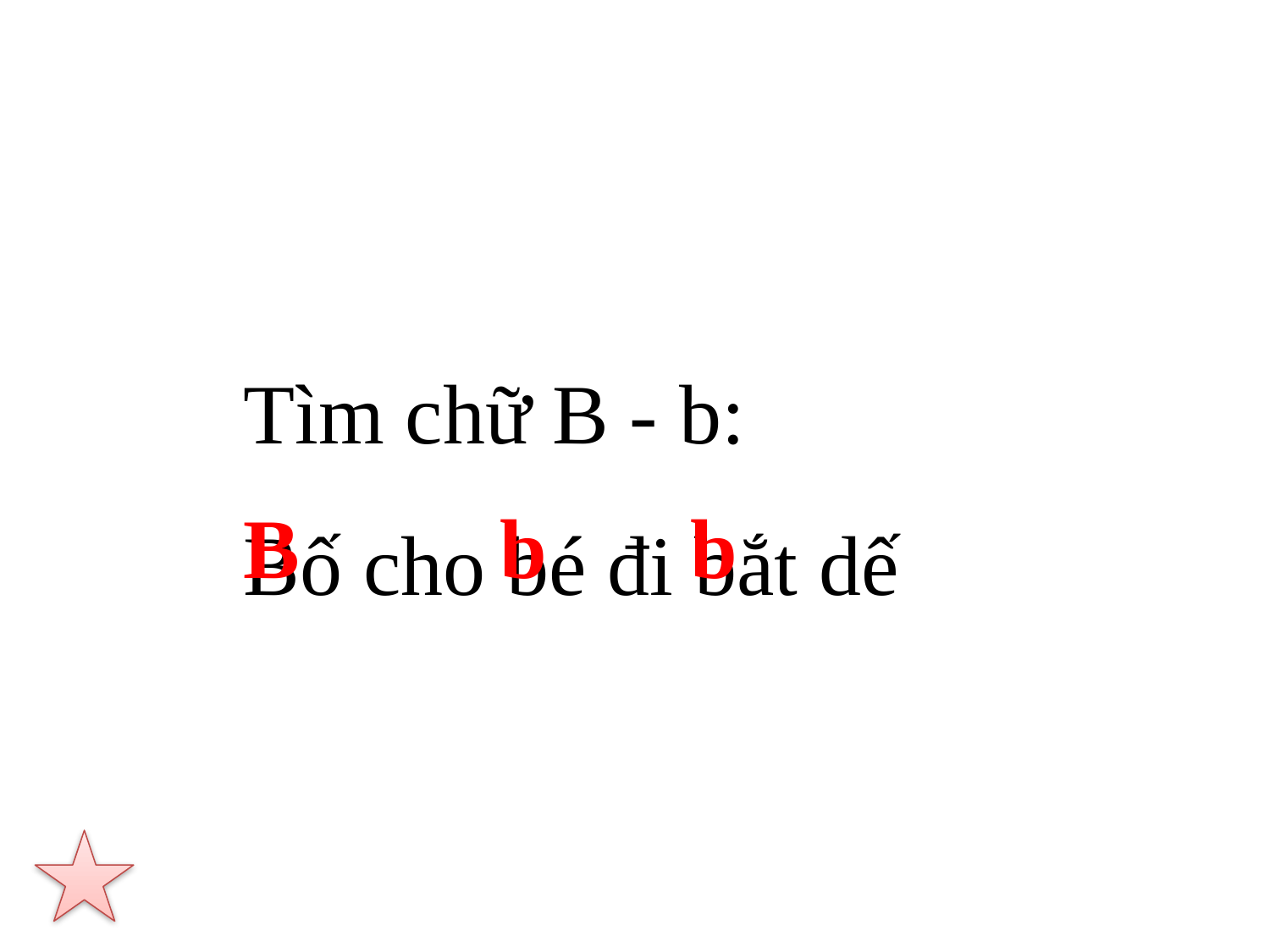

Tìm chữ B - b:
Bố cho bé đi bắt dế
B
b
b